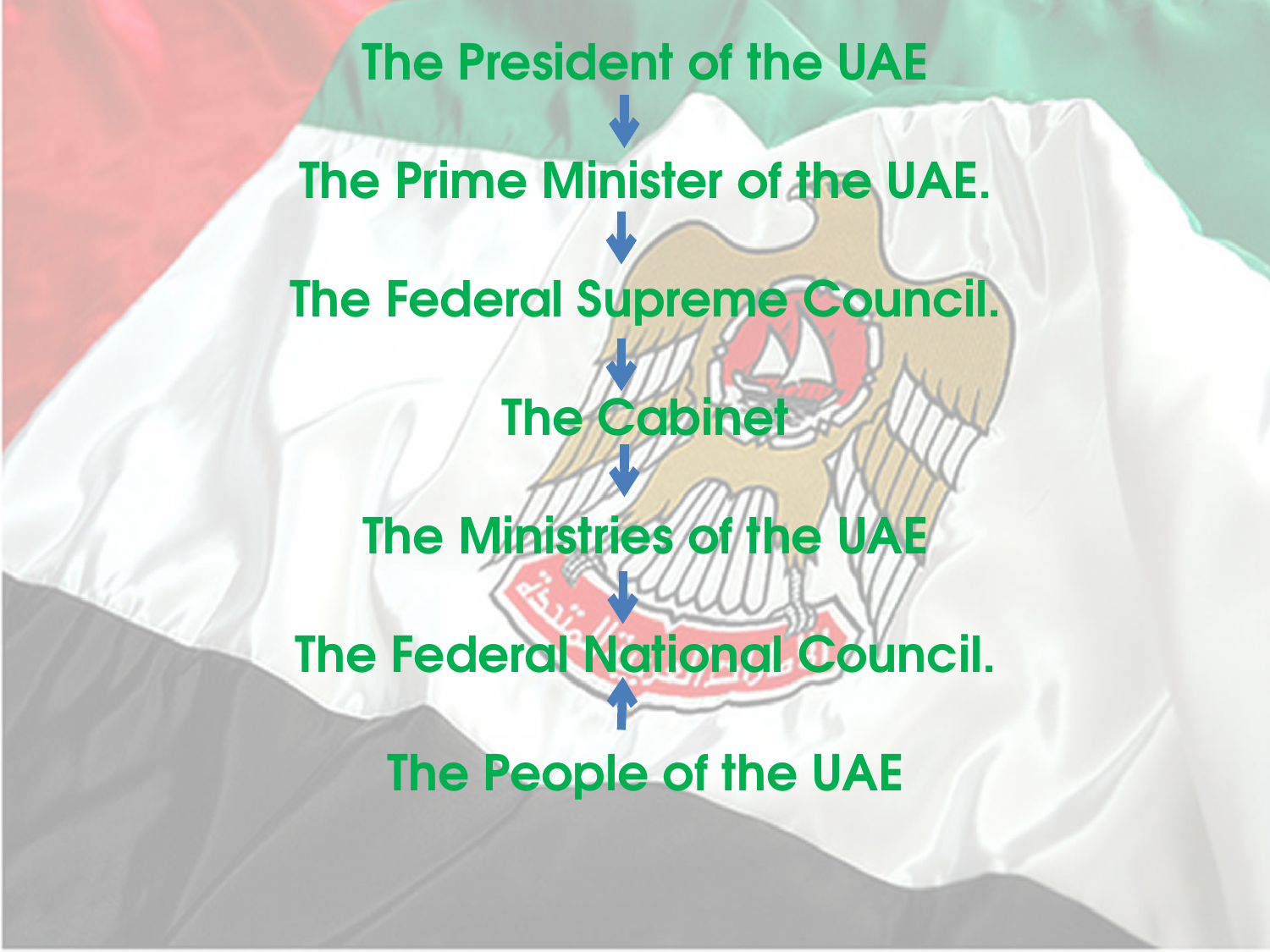

The President of the UAE

The Prime Minister of the UAE.

The Federal Supreme Council.

The Cabinet

The Ministries of the UAE

The Federal National Council.

The People of the UAE